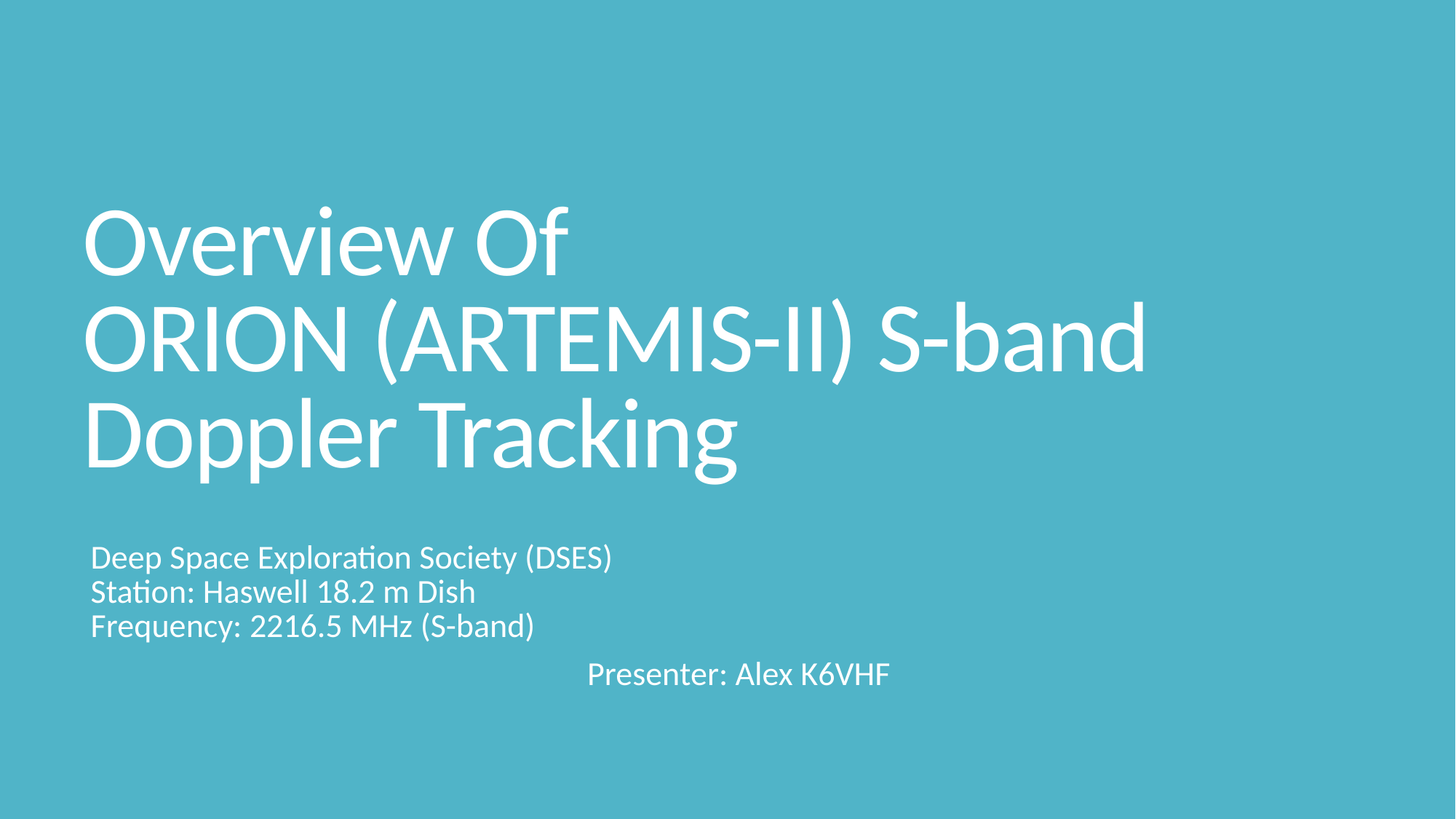

# Overview Of ORION (ARTEMIS-II) S-band Doppler Tracking
Deep Space Exploration Society (DSES)
Station: Haswell 18.2 m Dish
Frequency: 2216.5 MHz (S-band)
                                                                 Presenter: Alex K6VHF